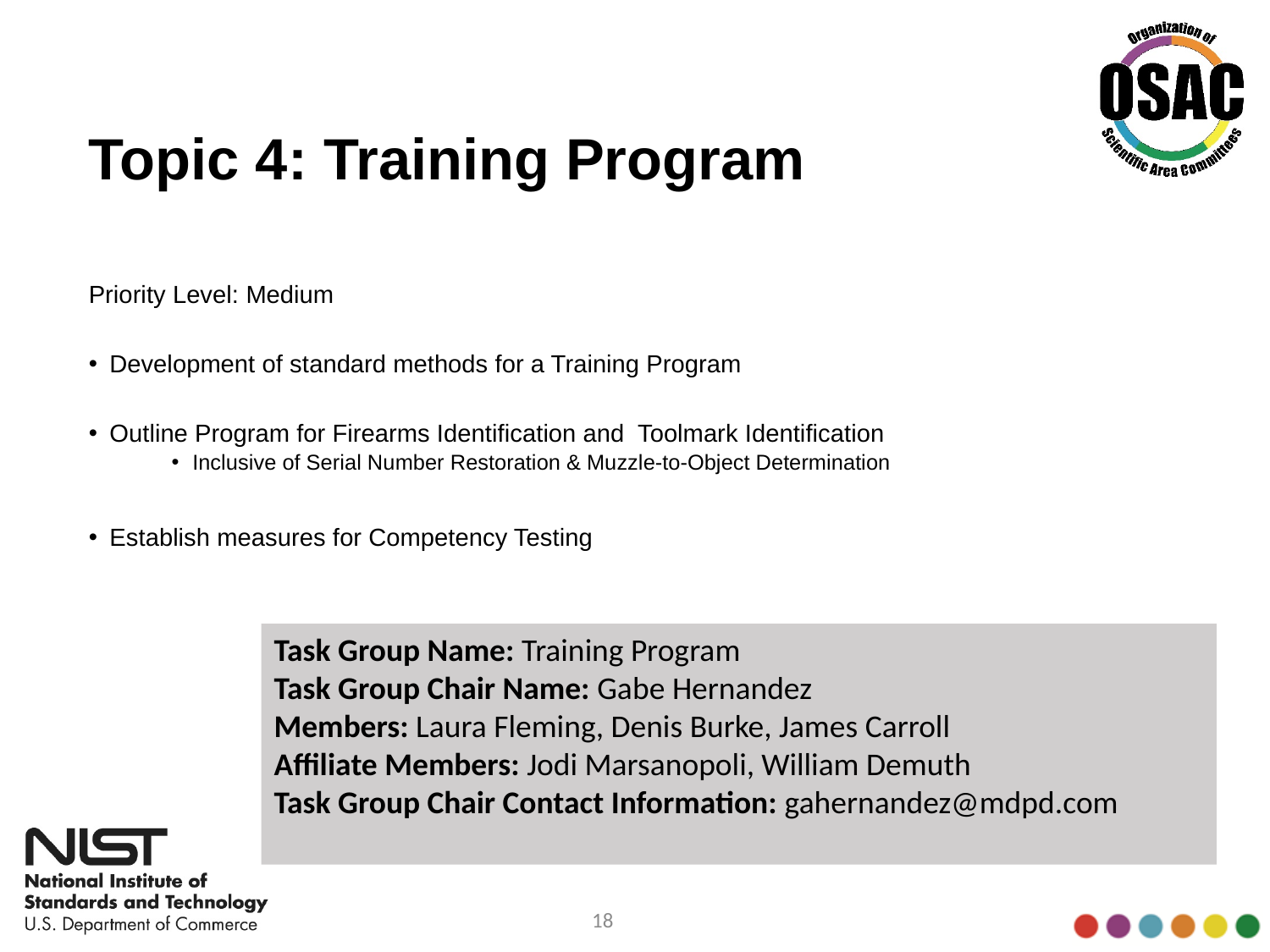

# Topic 4: Training Program
Priority Level: Medium

Development of standard methods for a Training Program

Outline Program for Firearms Identification and  Toolmark Identification
Inclusive of Serial Number Restoration & Muzzle-to-Object Determination

Establish measures for Competency Testing

Task Group Name: Training Program
Task Group Chair Name: Gabe Hernandez
Members: Laura Fleming, Denis Burke, James Carroll
Affiliate Members: Jodi Marsanopoli, William Demuth
Task Group Chair Contact Information: gahernandez@mdpd.com

18